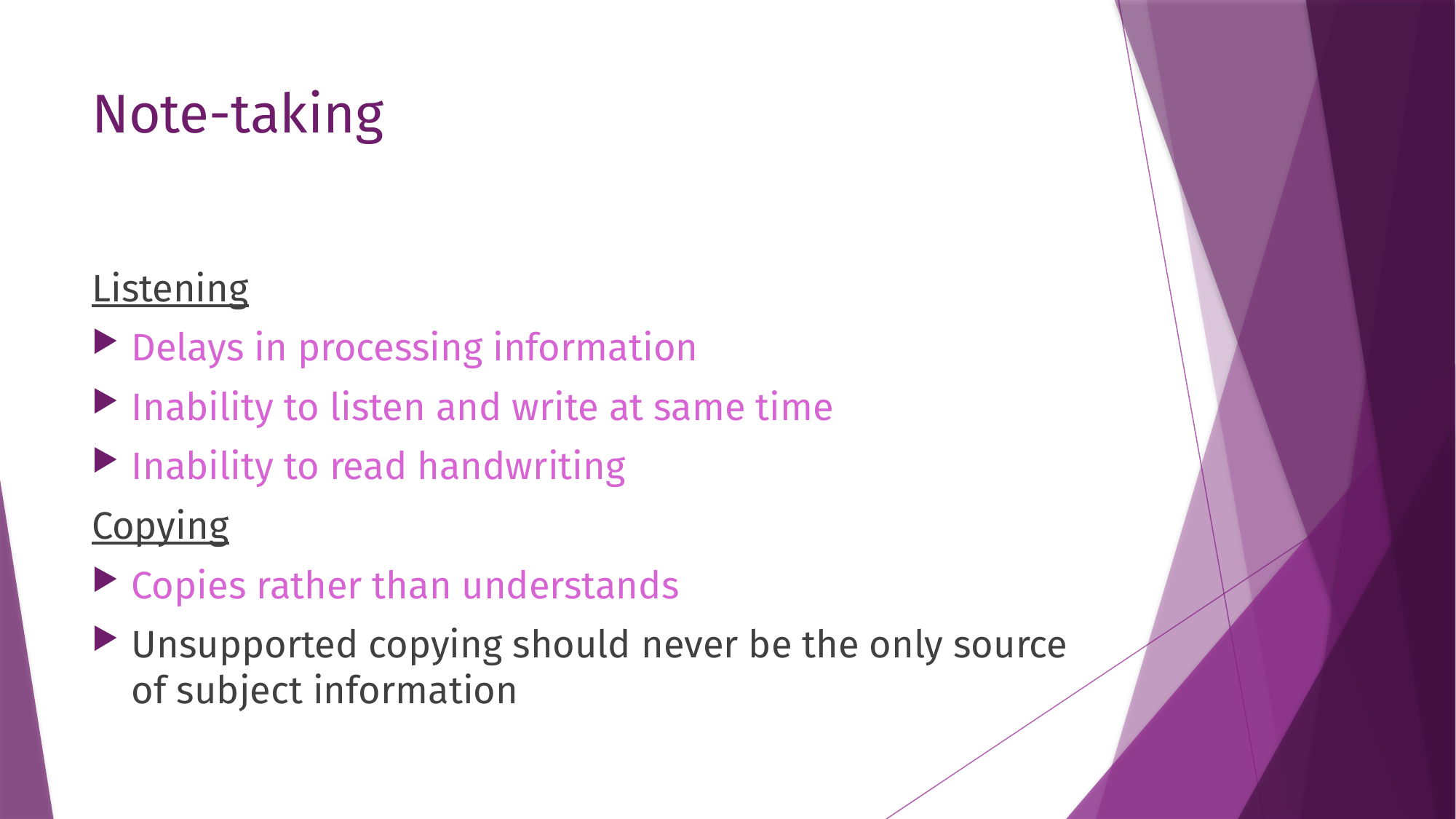

# Note-taking
Listening
Delays in processing information
Inability to listen and write at same time
Inability to read handwriting
Copying
Copies rather than understands
Unsupported copying should never be the only source of subject information